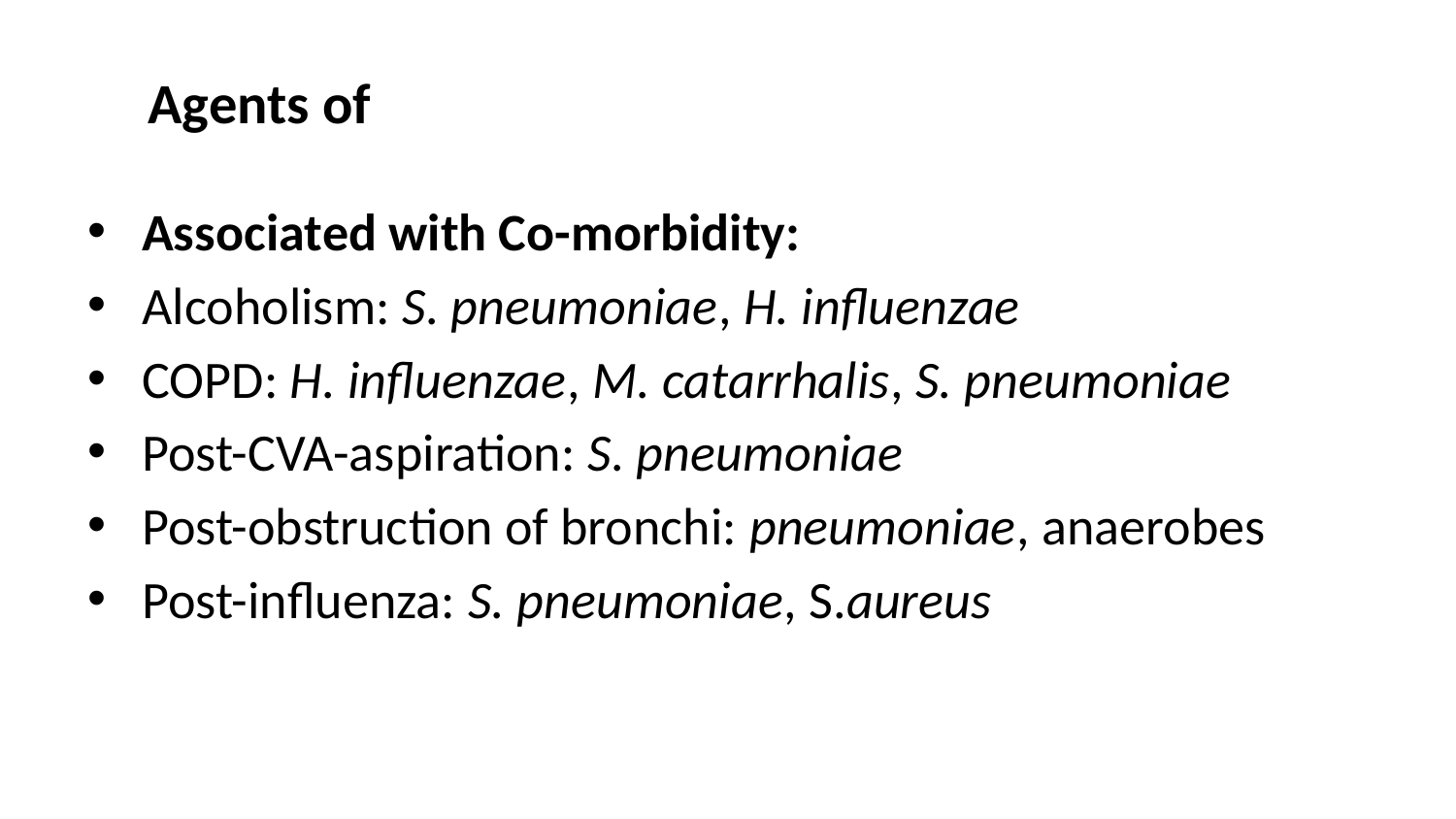

# Agents of Community-acquired Pneumonia (CAP)
Associated with Co-morbidity:
Alcoholism: S. pneumoniae, H. influenzae
COPD: H. influenzae, M. catarrhalis, S. pneumoniae
Post-CVA-aspiration: S. pneumoniae
Post-obstruction of bronchi: pneumoniae, anaerobes
Post-influenza: S. pneumoniae, S.aureus